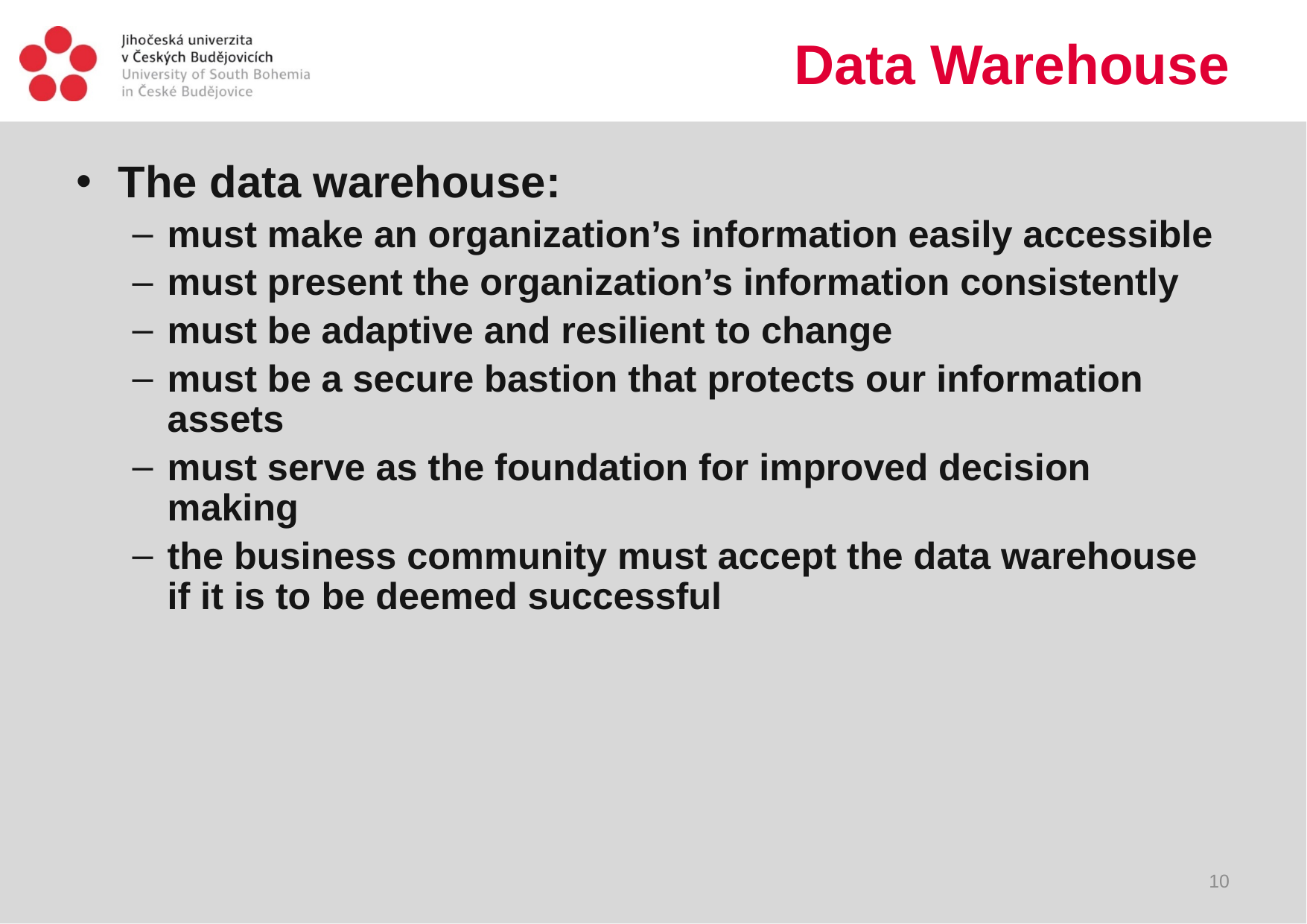

# Data Warehouse
The data warehouse:
must make an organization’s information easily accessible
must present the organization’s information consistently
must be adaptive and resilient to change
must be a secure bastion that protects our information assets
must serve as the foundation for improved decision making
the business community must accept the data warehouse if it is to be deemed successful
10